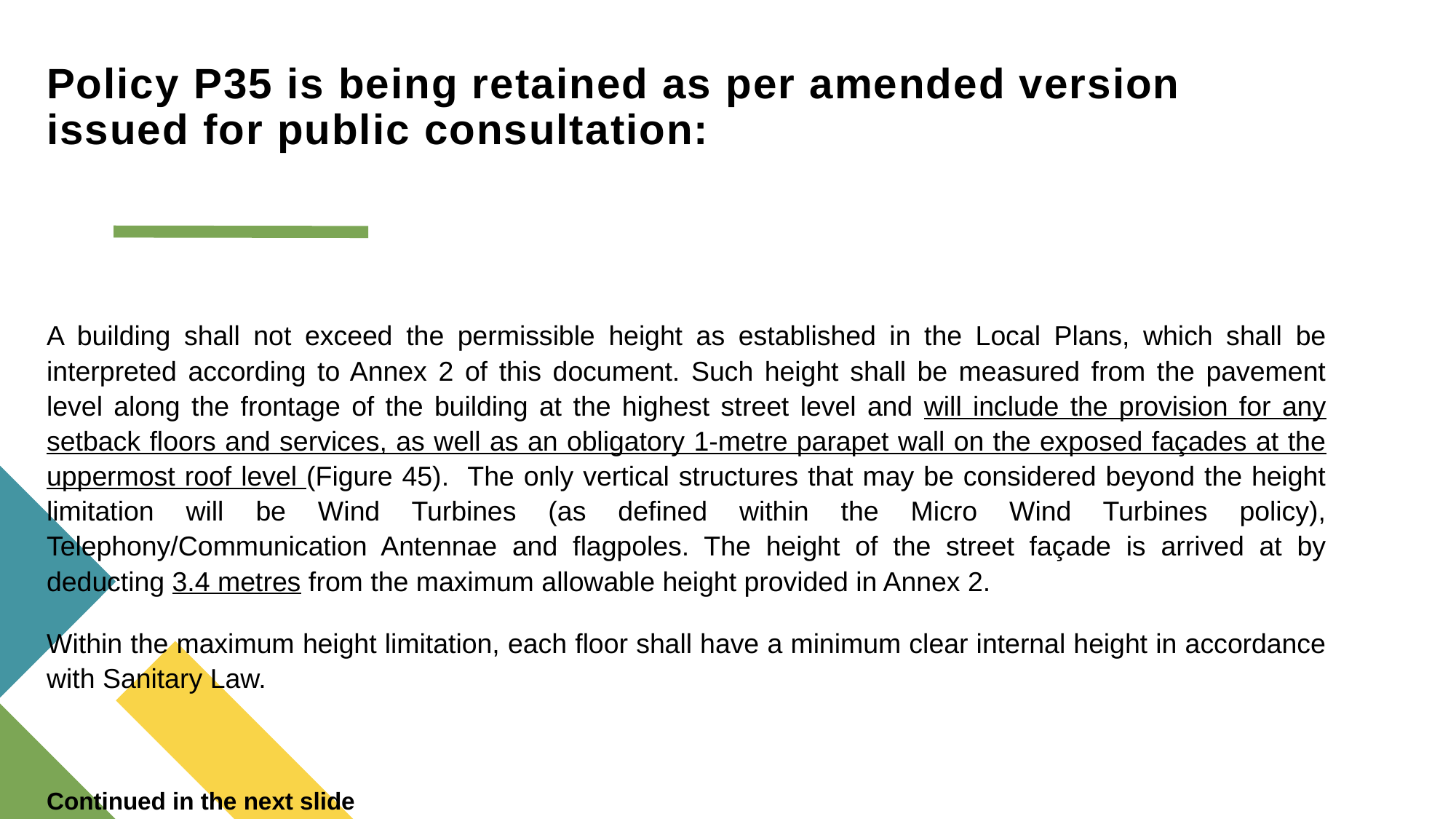

# Policy P35 is being retained as per amended version issued for public consultation:

A building shall not exceed the permissible height as established in the Local Plans, which shall be interpreted according to Annex 2 of this document. Such height shall be measured from the pavement level along the frontage of the building at the highest street level and will include the provision for any setback floors and services, as well as an obligatory 1-metre parapet wall on the exposed façades at the uppermost roof level (Figure 45).  The only vertical structures that may be considered beyond the height limitation will be Wind Turbines (as defined within the Micro Wind Turbines policy), Telephony/Communication Antennae and flagpoles. The height of the street façade is arrived at by deducting 3.4 metres from the maximum allowable height provided in Annex 2.
Within the maximum height limitation, each floor shall have a minimum clear internal height in accordance with Sanitary Law.

Continued in the next slide